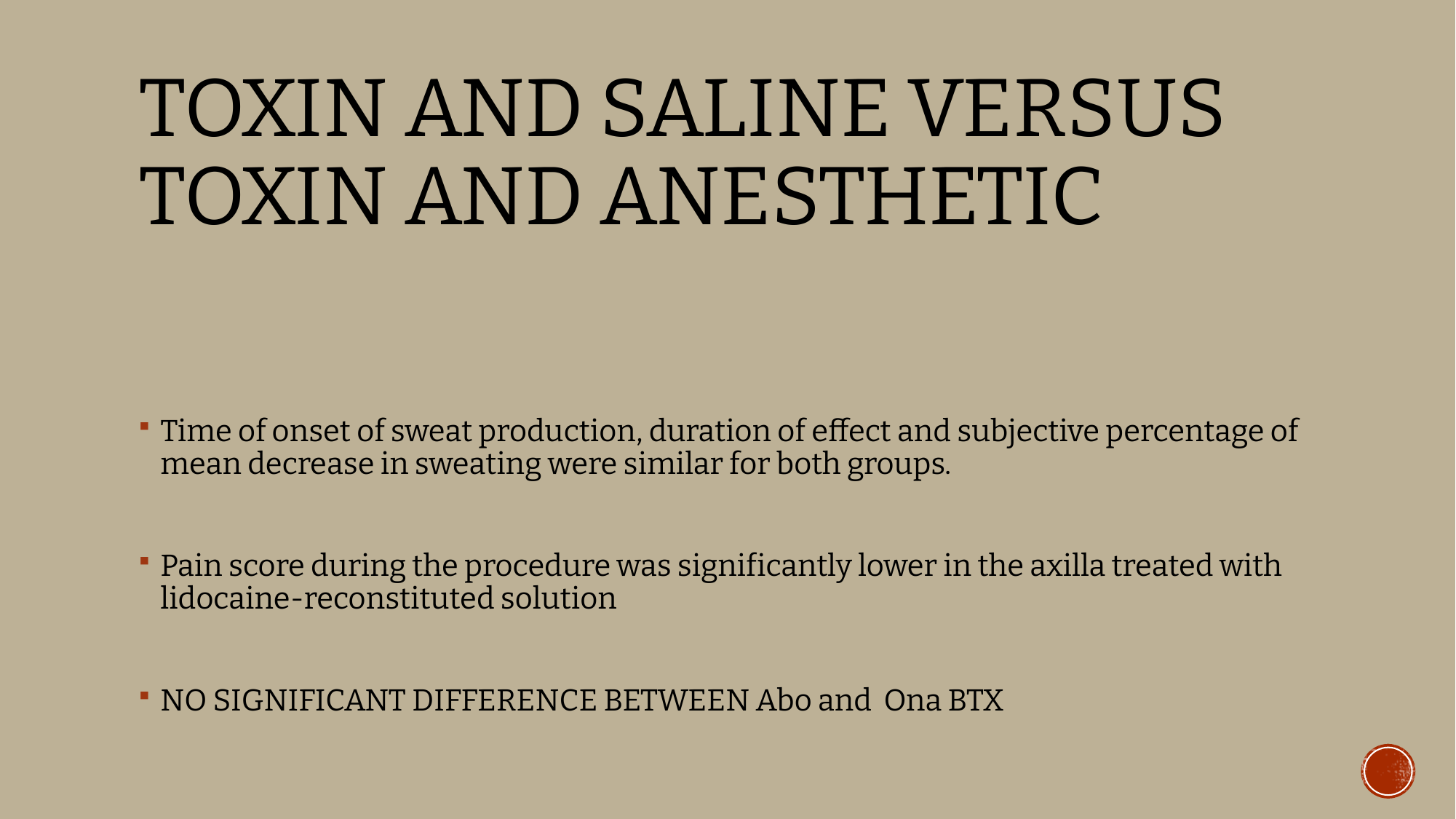

# Toxin and Saline versus Toxin and Anesthetic

Time of onset of sweat production, duration of effect and subjective percentage of mean decrease in sweating were similar for both groups.

Pain score during the procedure was significantly lower in the axilla treated with lidocaine-reconstituted solution

NO SIGNIFICANT DIFFERENCE BETWEEN Abo and  Ona BTX